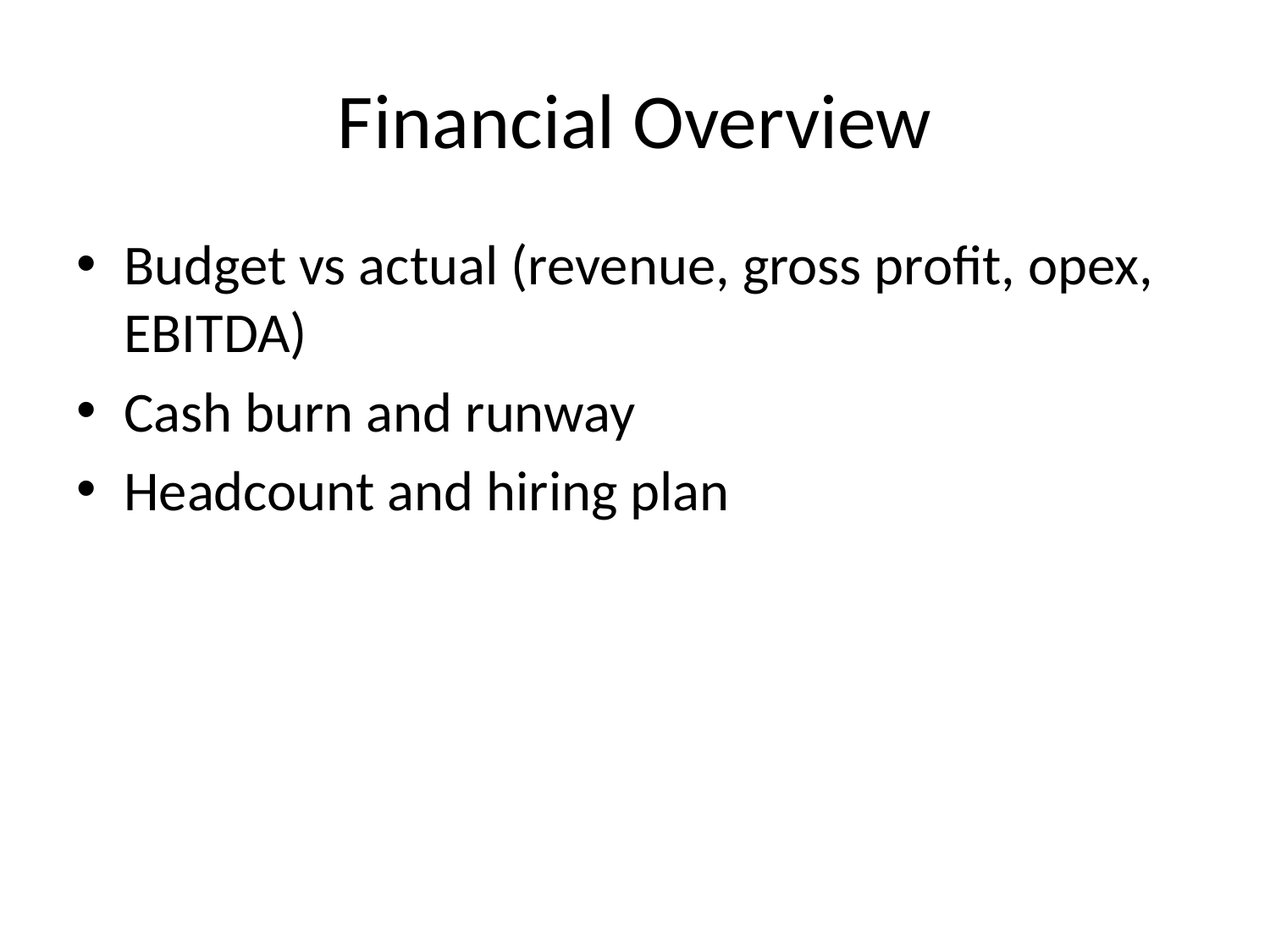

# Financial Overview
Budget vs actual (revenue, gross profit, opex, EBITDA)
Cash burn and runway
Headcount and hiring plan